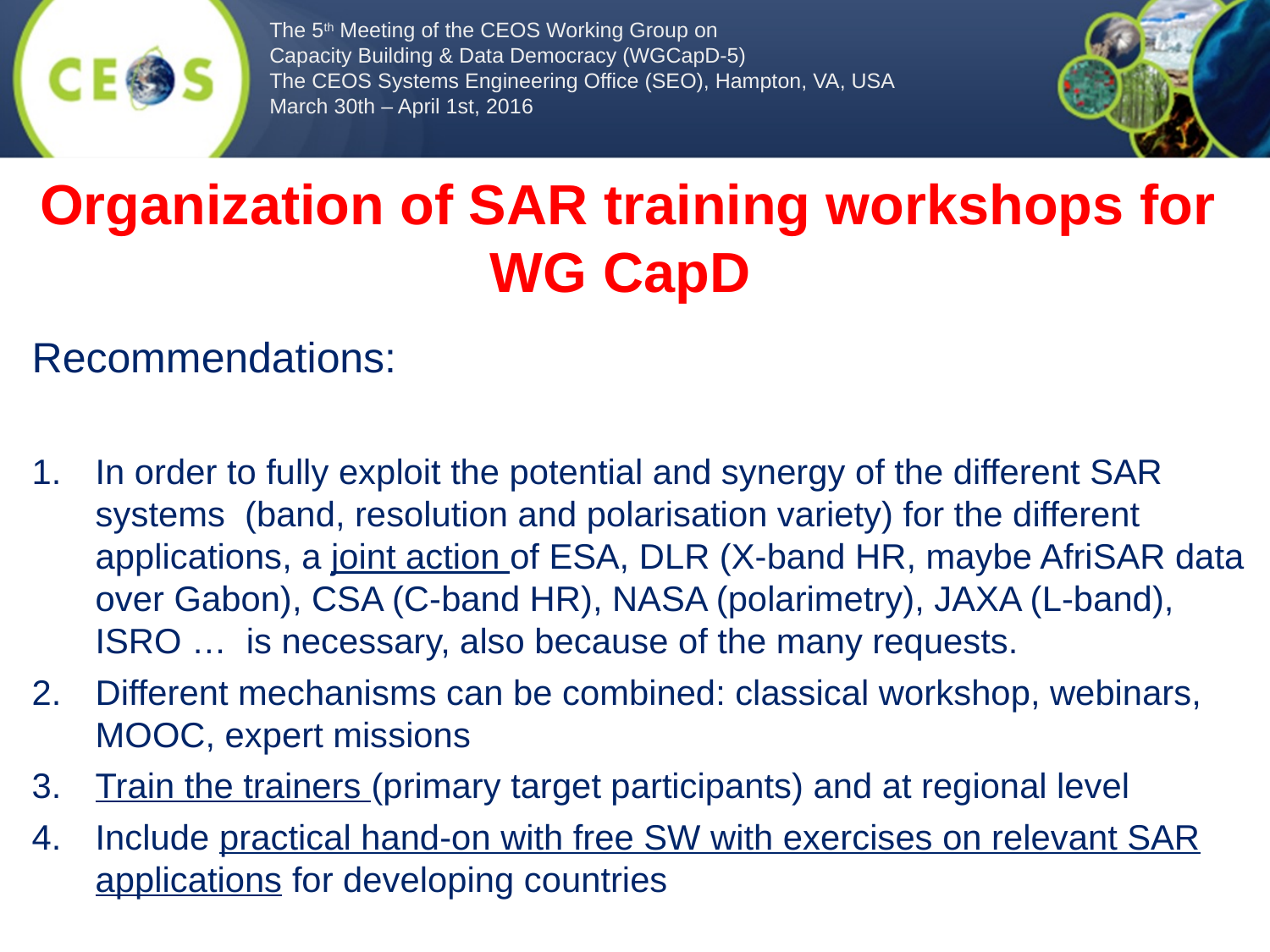

The 5th Meeting of the CEOS Working Group on
Capacity Building & Data Democracy (WGCapD-5)
The CEOS Systems Engineering Office (SEO), Hampton, VA, USA
March 30th – April 1st, 2016

Organization of SAR training workshops for  WG CapD

Recommendations:

In order to fully exploit the potential and synergy of the different SAR systems  (band, resolution and polarisation variety) for the different applications, a joint action of ESA, DLR (X-band HR, maybe AfriSAR data over Gabon), CSA (C-band HR), NASA (polarimetry), JAXA (L-band), ISRO …  is necessary, also because of the many requests.
Different mechanisms can be combined: classical workshop, webinars, MOOC, expert missions
Train the trainers (primary target participants) and at regional level
Include practical hand-on with free SW with exercises on relevant SAR applications for developing countries